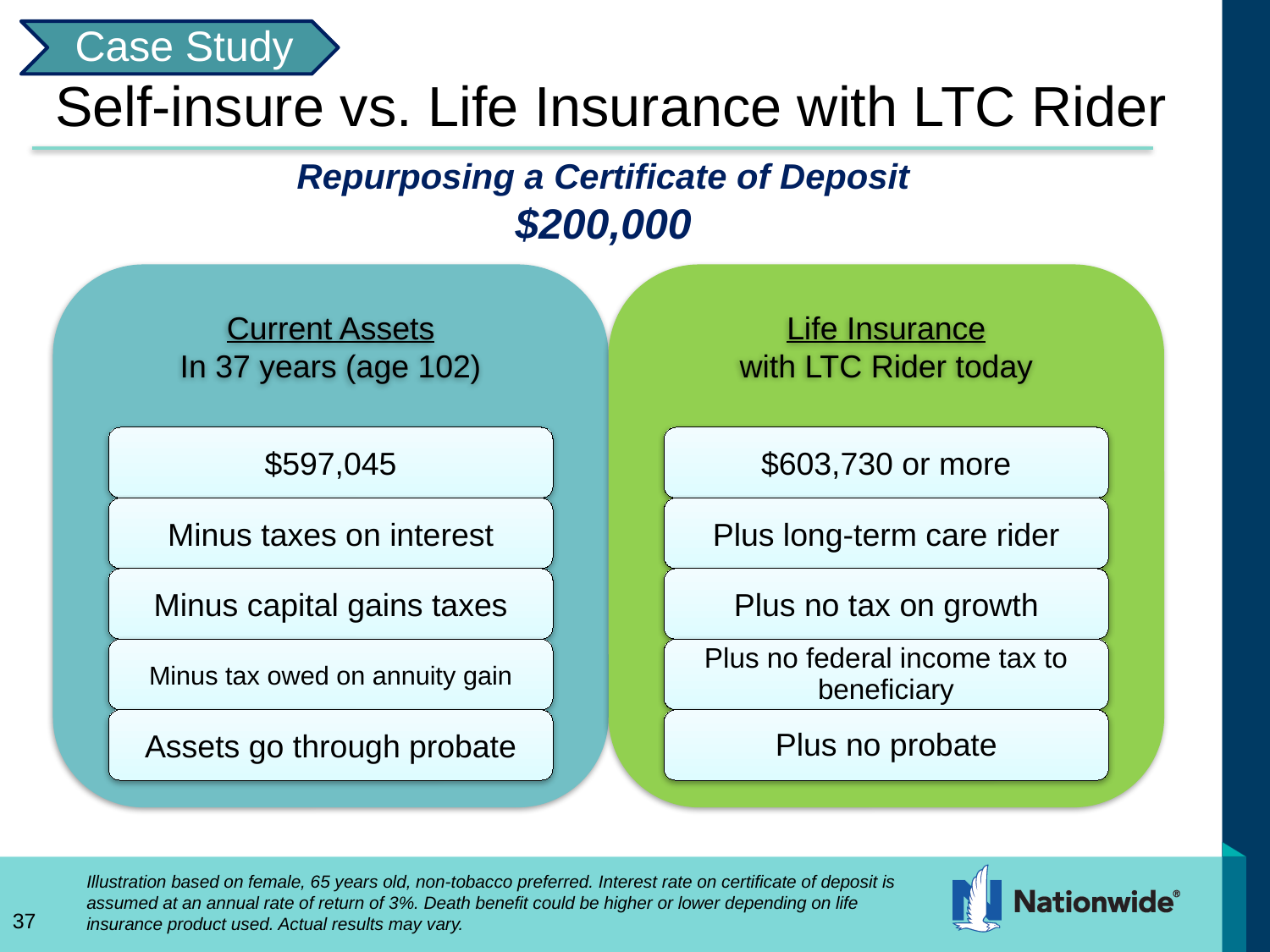

Case Study
# Self-insure vs. Life Insurance with LTC Rider
Repurposing a Certificate of Deposit
$200,000
Current Assets
In 37 years (age 102)
$597,045
Minus taxes on interest
Life Insurance
with LTC Rider today
$603,730 or more
Minus capital gains taxes
Minus tax owed on annuity gain
Assets go through probate
Plus long-term care rider
Plus no tax on growth
Plus no federal income tax to beneficiary
Plus no probate
Illustration based on female, 65 years old, non-tobacco preferred. Interest rate on certificate of deposit is assumed at an annual rate of return of 3%. Death benefit could be higher or lower depending on life insurance product used. Actual results may vary.
37